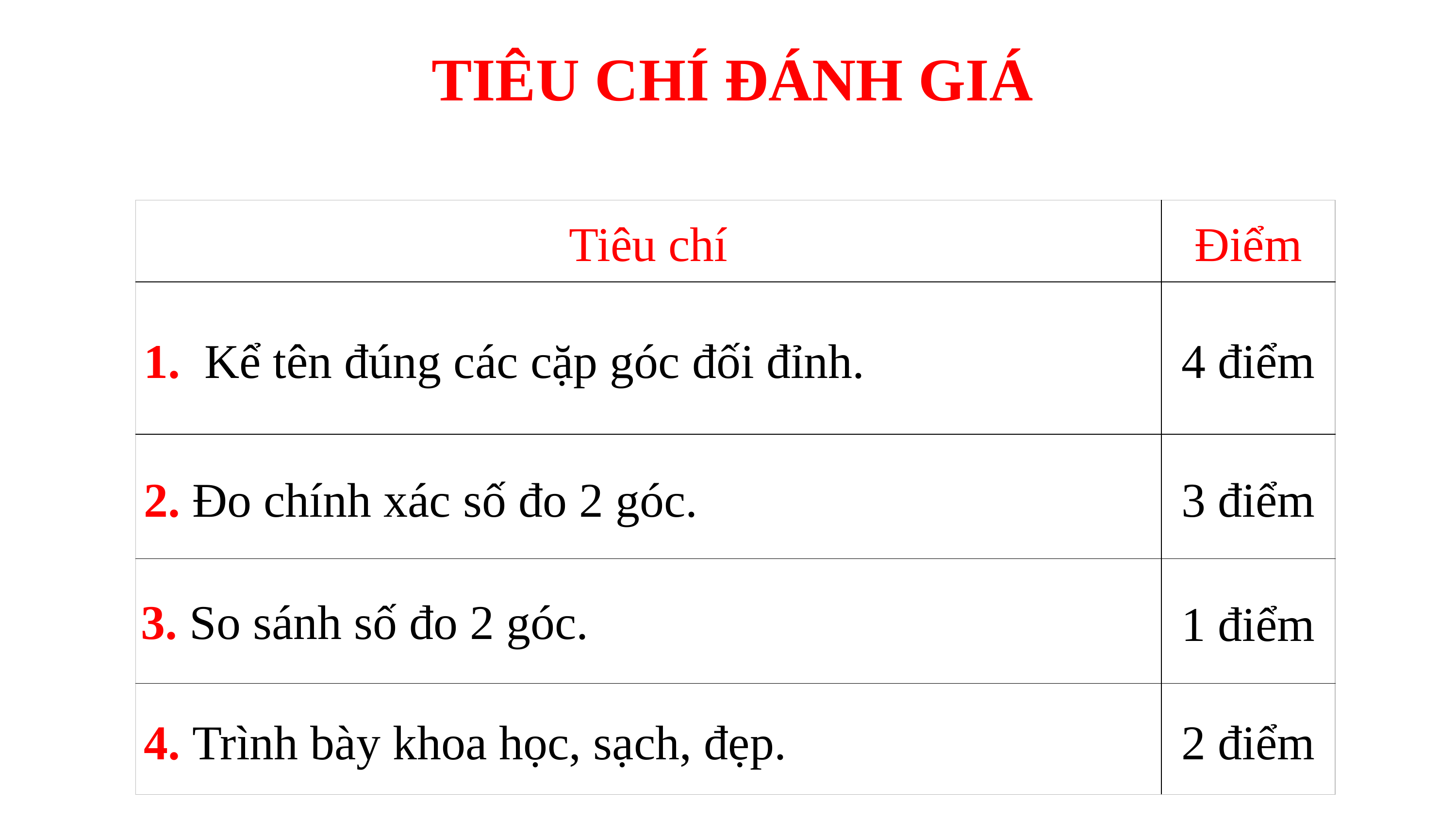

TIÊU CHÍ ĐÁNH GIÁ
| Tiêu chí | Điểm |
| --- | --- |
| 1. Kể tên đúng các cặp góc đối đỉnh. | 4 điểm |
| 2. Đo chính xác số đo 2 góc. | 3 điểm |
| 3. So sánh số đo 2 góc. | 1 điểm |
| 4. Trình bày khoa học, sạch, đẹp. | 2 điểm |